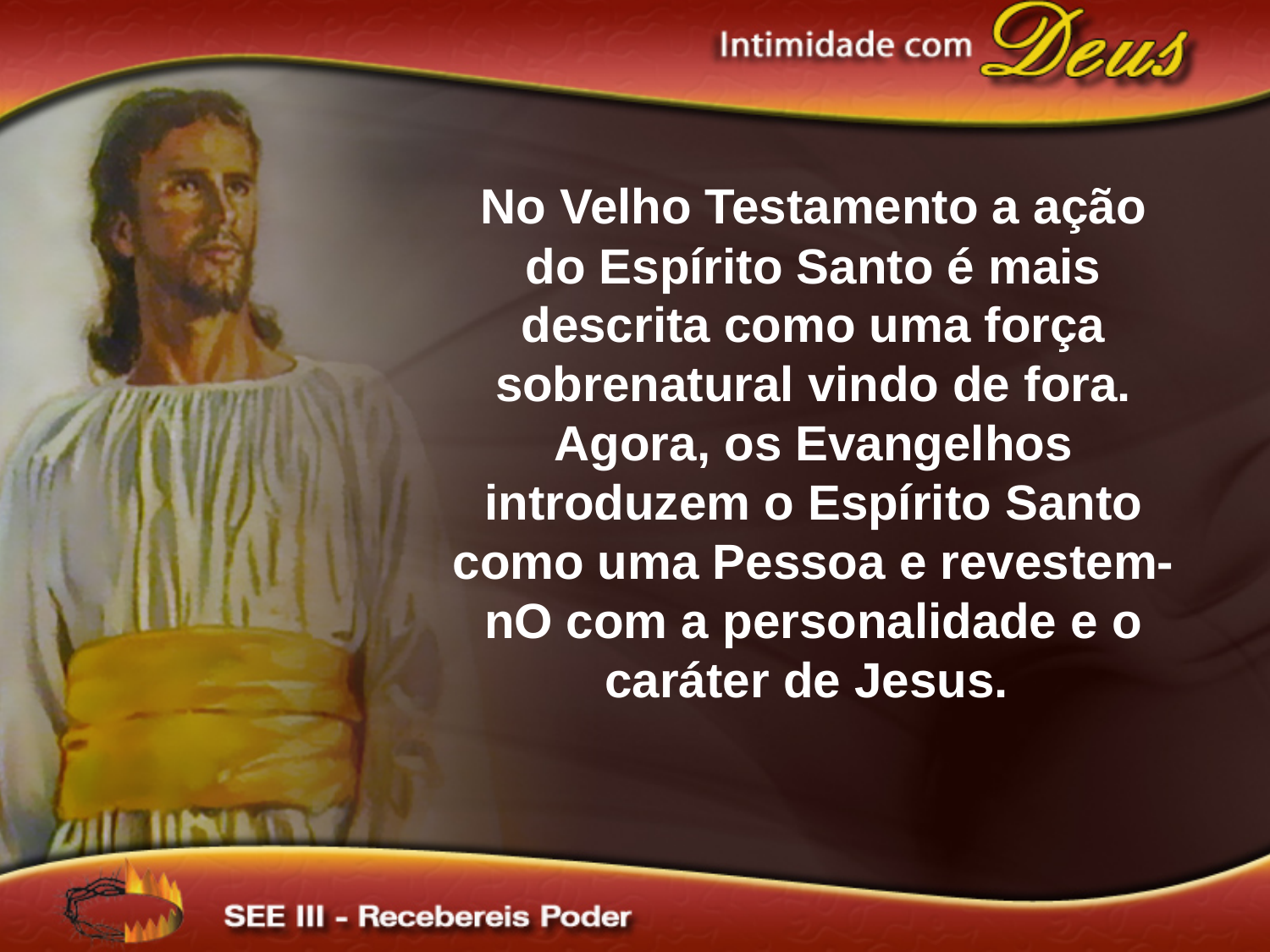

No Velho Testamento a ação do Espírito Santo é mais descrita como uma força sobrenatural vindo de fora. Agora, os Evangelhos introduzem o Espírito Santo como uma Pessoa e revestem-nO com a personalidade e o caráter de Jesus.